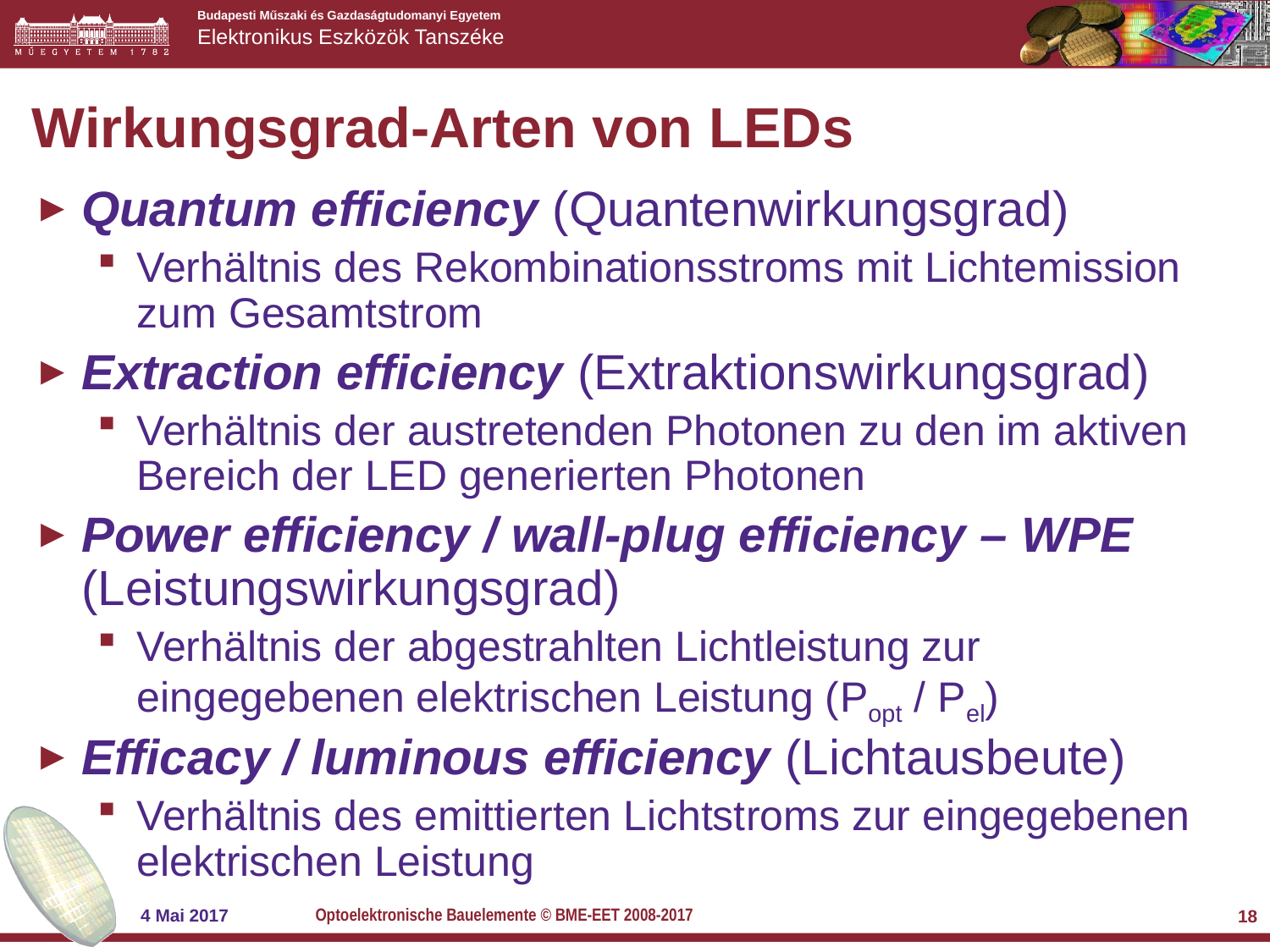

# Wirkungsgrad-Arten von LEDs
Quantum efficiency (Quantenwirkungsgrad)
Verhältnis des Rekombinationsstroms mit Lichtemission zum Gesamtstrom
Extraction efficiency (Extraktionswirkungsgrad)
Verhältnis der austretenden Photonen zu den im aktiven Bereich der LED generierten Photonen
Power efficiency / wall-plug efficiency – WPE (Leistungswirkungsgrad)
Verhältnis der abgestrahlten Lichtleistung zur eingegebenen elektrischen Leistung (Popt / Pel)
Efficacy / luminous efficiency (Lichtausbeute)
Verhältnis des emittierten Lichtstroms zur eingegebenen elektrischen Leistung
Optoelektronische Bauelemente © BME-EET 2008-2017
4 Mai 2017
18